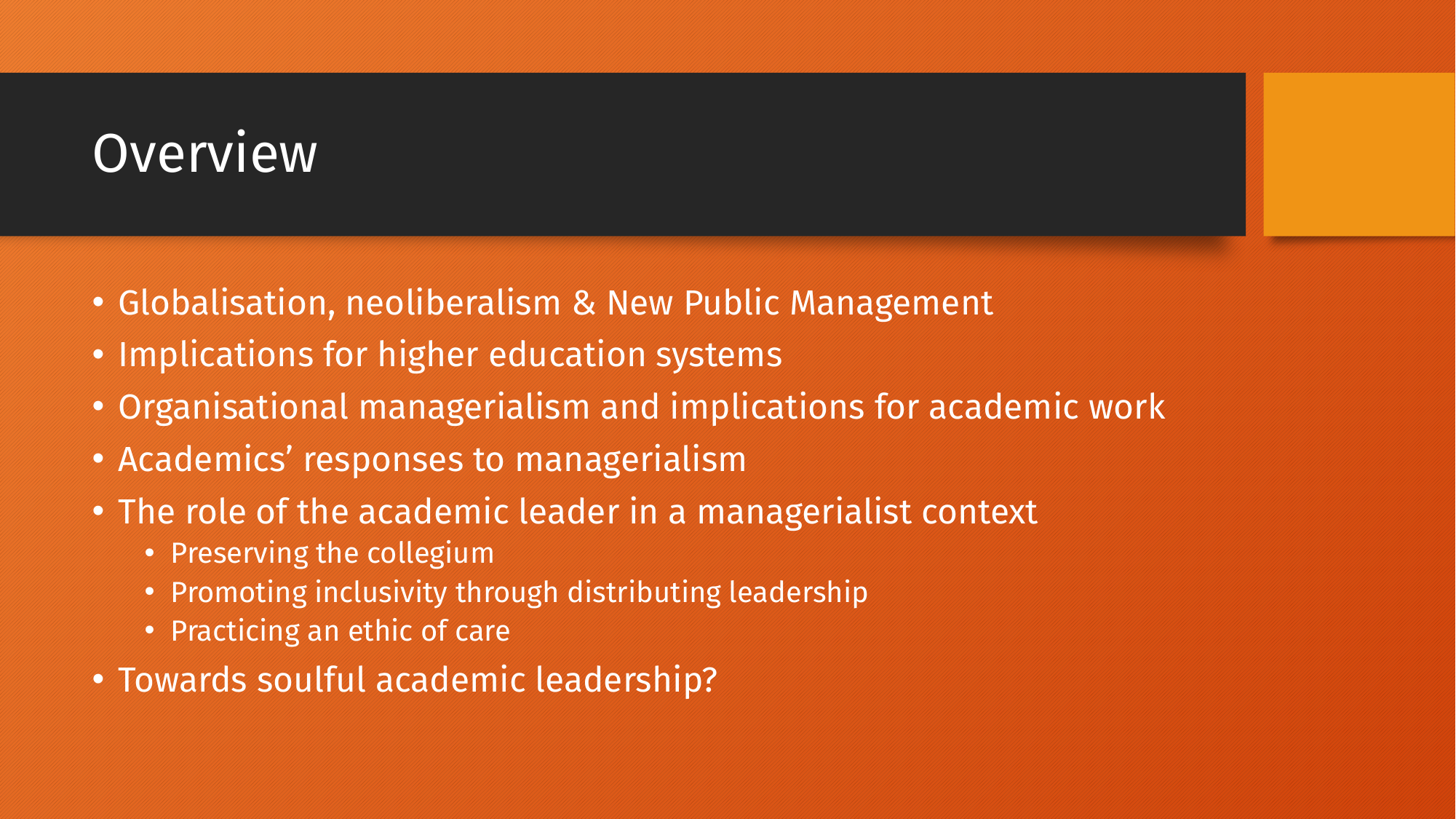

# Overview
Globalisation, neoliberalism & New Public Management
Implications for higher education systems
Organisational managerialism and implications for academic work
Academics’ responses to managerialism
The role of the academic leader in a managerialist context
Preserving the collegium
Promoting inclusivity through distributing leadership
Practicing an ethic of care
Towards soulful academic leadership?